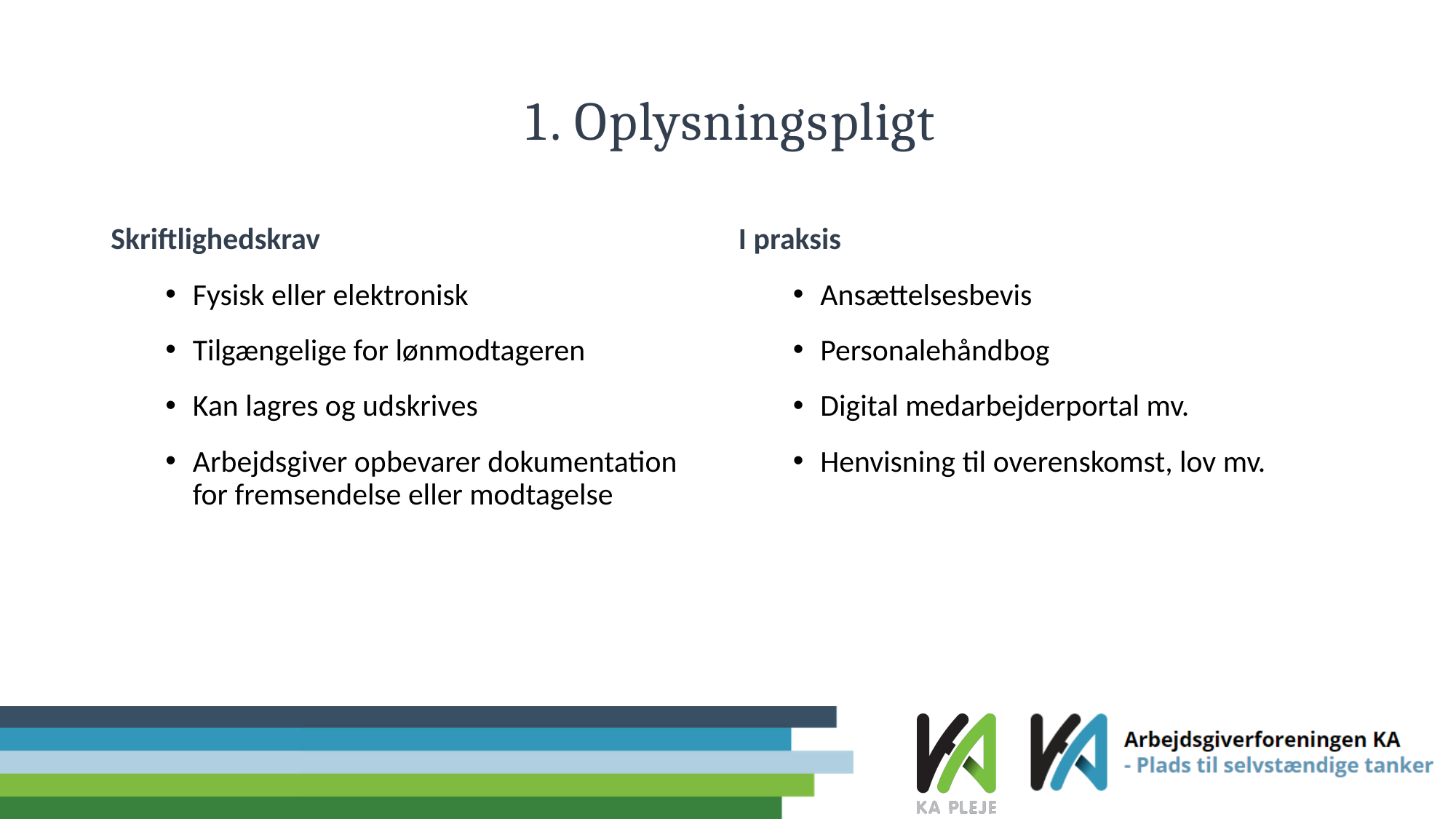

# 1. Oplysningspligt
Skriftlighedskrav
Fysisk eller elektronisk
Tilgængelige for lønmodtageren
Kan lagres og udskrives
Arbejdsgiver opbevarer dokumentation for fremsendelse eller modtagelse
I praksis
Ansættelsesbevis
Personalehåndbog
Digital medarbejderportal mv.
Henvisning til overenskomst, lov mv.